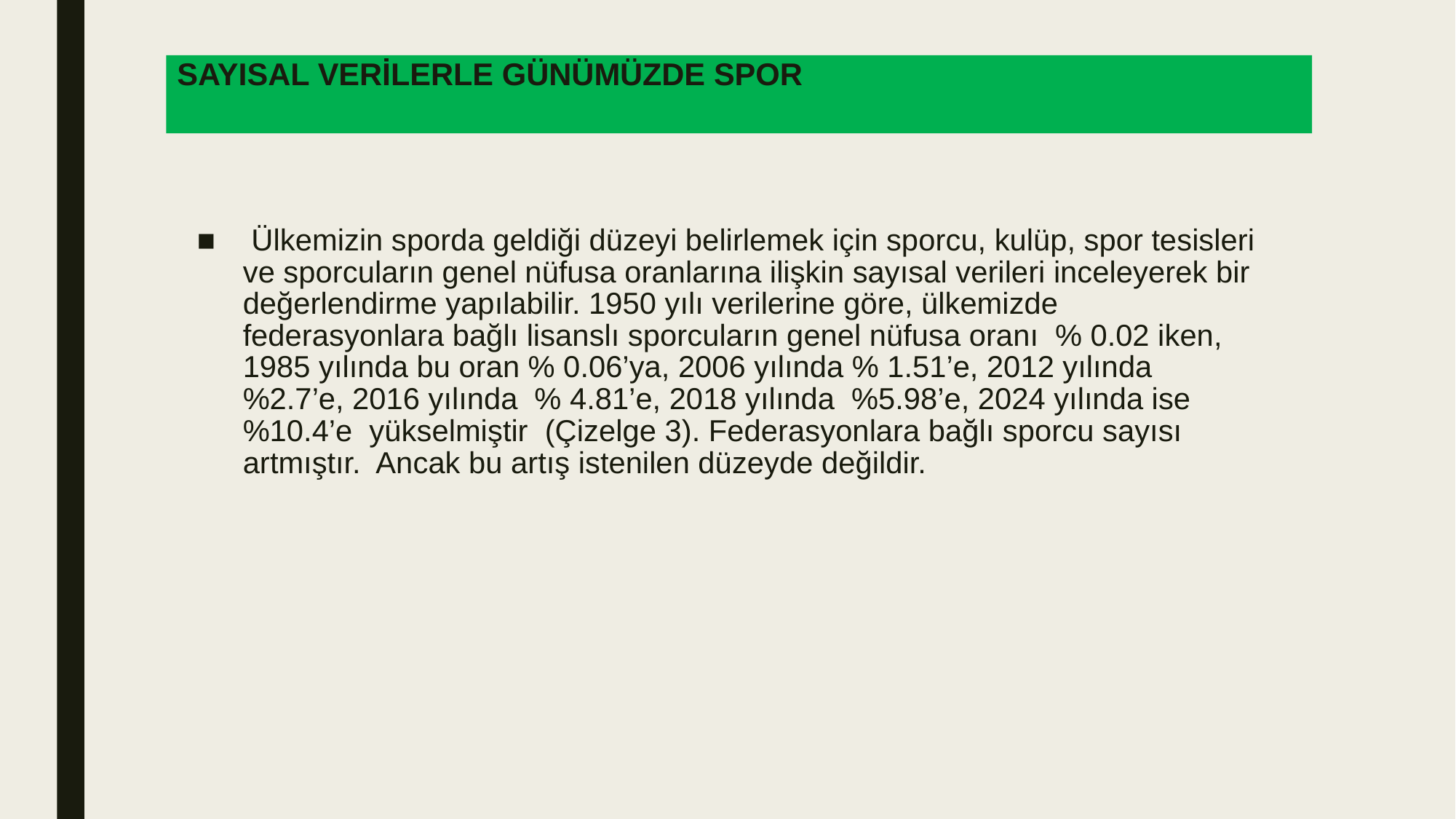

SAYISAL VERİLERLE GÜNÜMÜZDE SPOR
 Ülkemizin sporda geldiği düzeyi belirlemek için sporcu, kulüp, spor tesisleri ve sporcuların genel nüfusa oranlarına ilişkin sayısal verileri inceleyerek bir değerlendirme yapılabilir. 1950 yılı verilerine göre, ülkemizde federasyonlara bağlı lisanslı sporcuların genel nüfusa oranı  % 0.02 iken, 1985 yılında bu oran % 0.06’ya, 2006 yılında % 1.51’e, 2012 yılında %2.7’e, 2016 yılında  % 4.81’e, 2018 yılında  %5.98’e, 2024 yılında ise %10.4’e  yükselmiştir  (Çizelge 3). Federasyonlara bağlı sporcu sayısı artmıştır.  Ancak bu artış istenilen düzeyde değildir.